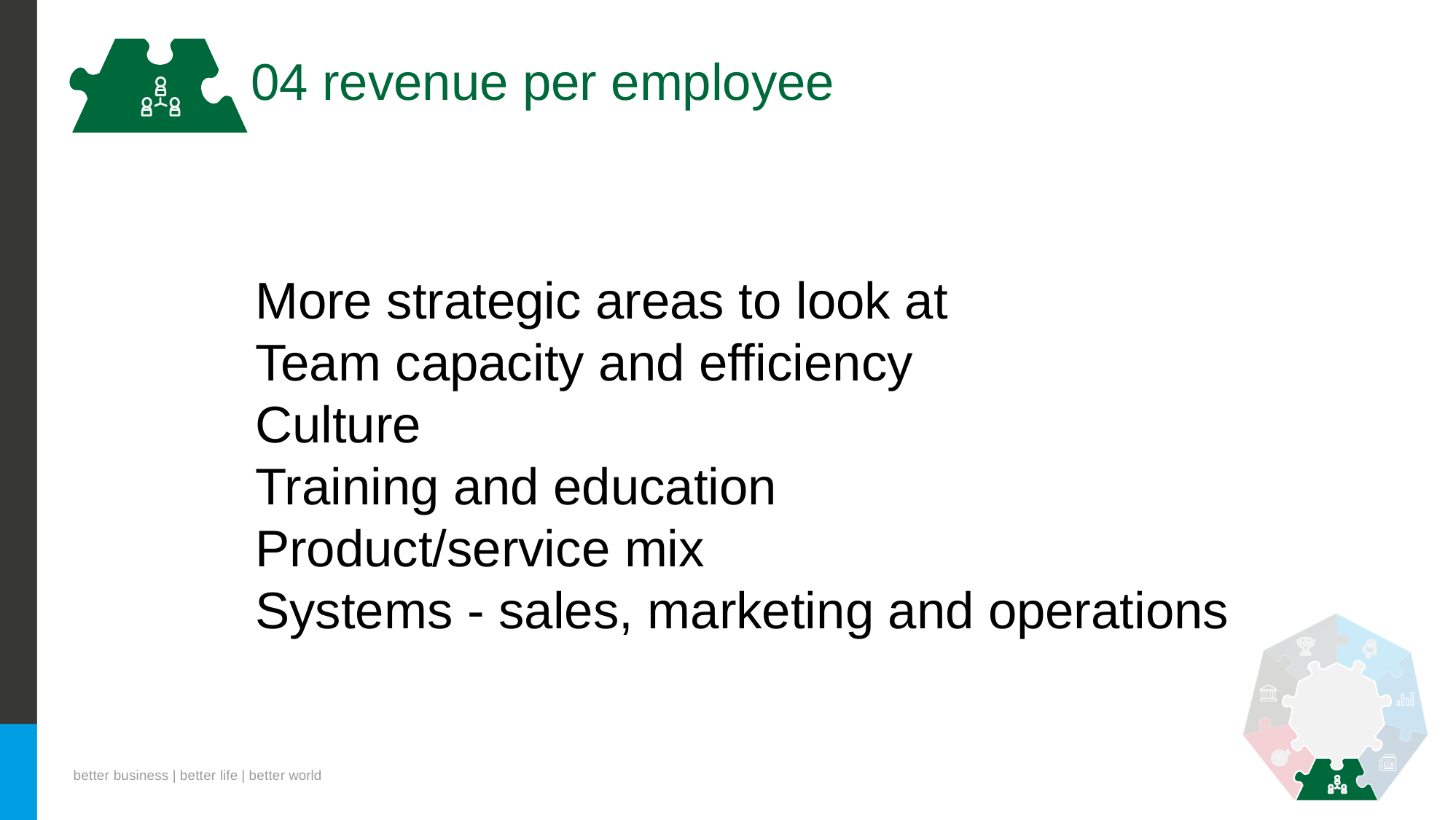

# 04 revenue per employee
More strategic areas to look at
Team capacity and efficiency
Culture
Training and education
Product/service mix
Systems - sales, marketing and operations

better business | better life | better world